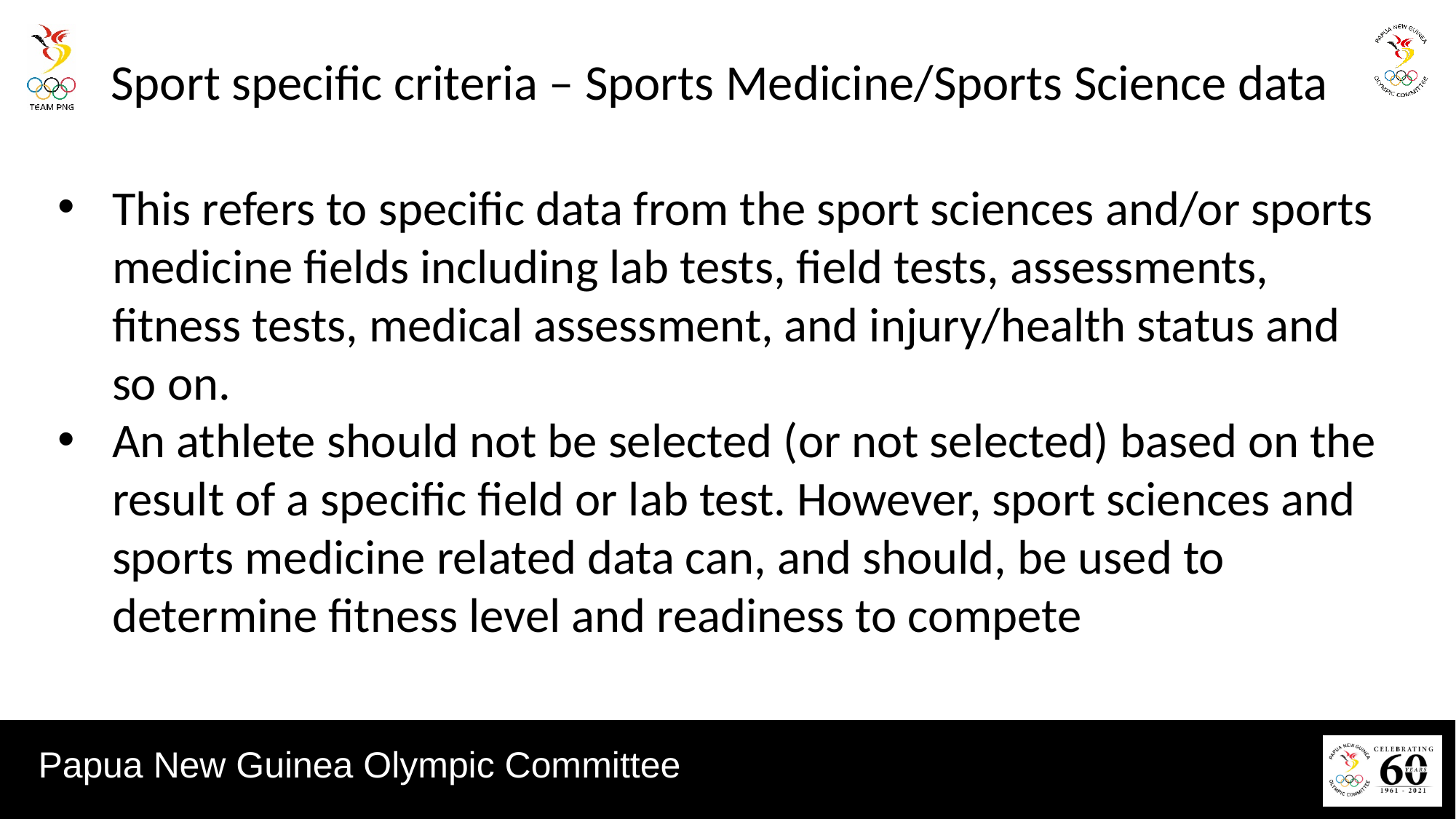

# Sport specific criteria – Sports Medicine/Sports Science data
This refers to specific data from the sport sciences and/or sports medicine fields including lab tests, field tests, assessments, fitness tests, medical assessment, and injury/health status and so on.
An athlete should not be selected (or not selected) based on the result of a specific field or lab test. However, sport sciences and sports medicine related data can, and should, be used to determine fitness level and readiness to compete